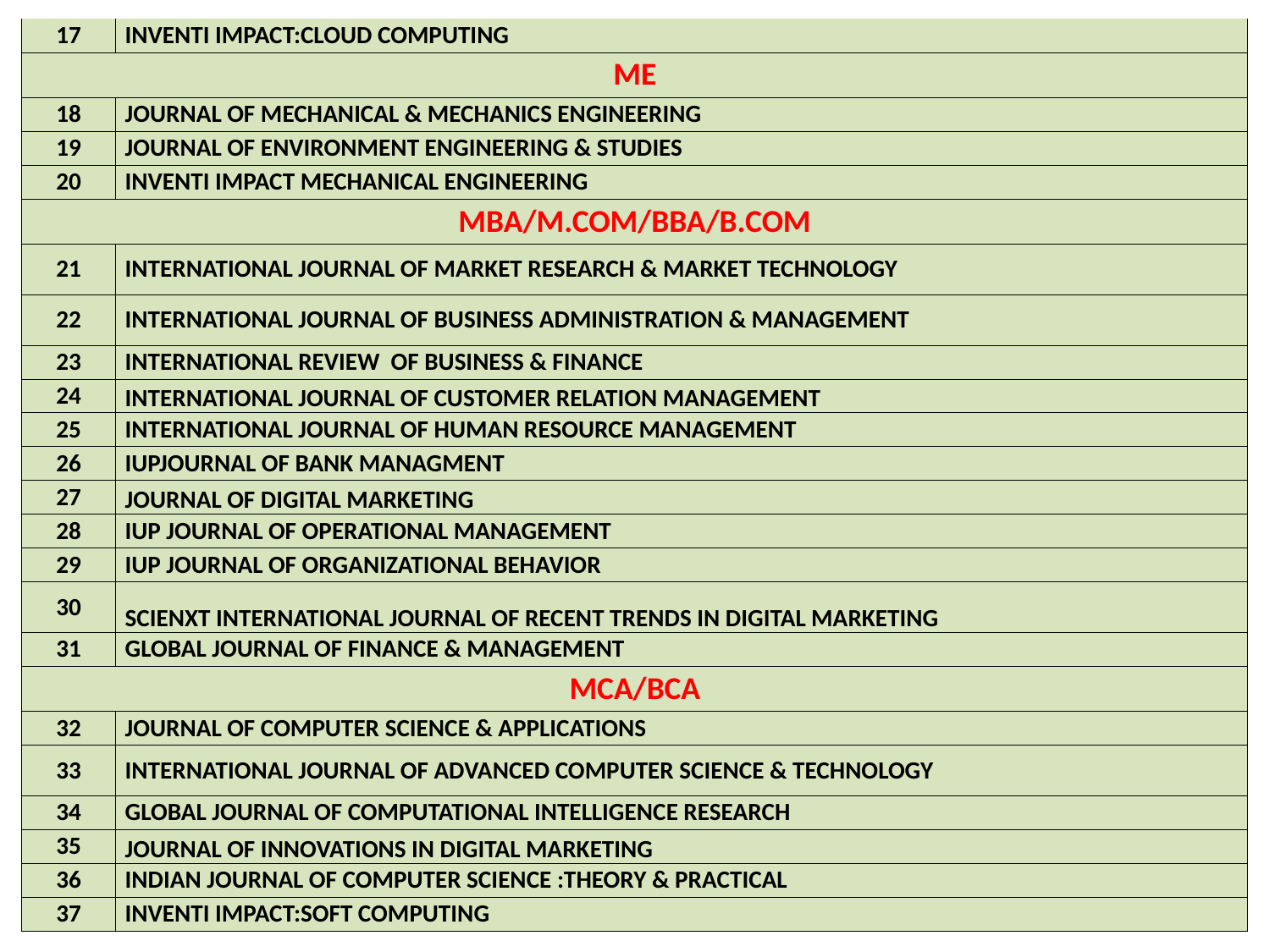

| 17 | INVENTI IMPACT:CLOUD COMPUTING |
| --- | --- |
| ME |  |
| 18 | JOURNAL OF MECHANICAL & MECHANICS ENGINEERING |
| 19 | JOURNAL OF ENVIRONMENT ENGINEERING & STUDIES |
| 20 | INVENTI IMPACT MECHANICAL ENGINEERING |
| MBA/M.COM/BBA/B.COM |  |
| 21 | INTERNATIONAL JOURNAL OF MARKET RESEARCH & MARKET TECHNOLOGY |
| 22 | INTERNATIONAL JOURNAL OF BUSINESS ADMINISTRATION & MANAGEMENT |
| 23 | INTERNATIONAL REVIEW OF BUSINESS & FINANCE |
| 24 | INTERNATIONAL JOURNAL OF CUSTOMER RELATION MANAGEMENT |
| 25 | INTERNATIONAL JOURNAL OF HUMAN RESOURCE MANAGEMENT |
| 26 | IUPJOURNAL OF BANK MANAGMENT |
| 27 | JOURNAL OF DIGITAL MARKETING |
| 28 | IUP JOURNAL OF OPERATIONAL MANAGEMENT |
| 29 | IUP JOURNAL OF ORGANIZATIONAL BEHAVIOR |
| 30 | SCIENXT INTERNATIONAL JOURNAL OF RECENT TRENDS IN DIGITAL MARKETING |
| 31 | GLOBAL JOURNAL OF FINANCE & MANAGEMENT |
| MCA/BCA |  |
| 32 | JOURNAL OF COMPUTER SCIENCE & APPLICATIONS |
| 33 | INTERNATIONAL JOURNAL OF ADVANCED COMPUTER SCIENCE & TECHNOLOGY |
| 34 | GLOBAL JOURNAL OF COMPUTATIONAL INTELLIGENCE RESEARCH |
| 35 | JOURNAL OF INNOVATIONS IN DIGITAL MARKETING |
| 36 | INDIAN JOURNAL OF COMPUTER SCIENCE :THEORY & PRACTICAL |
| 37 | INVENTI IMPACT:SOFT COMPUTING |